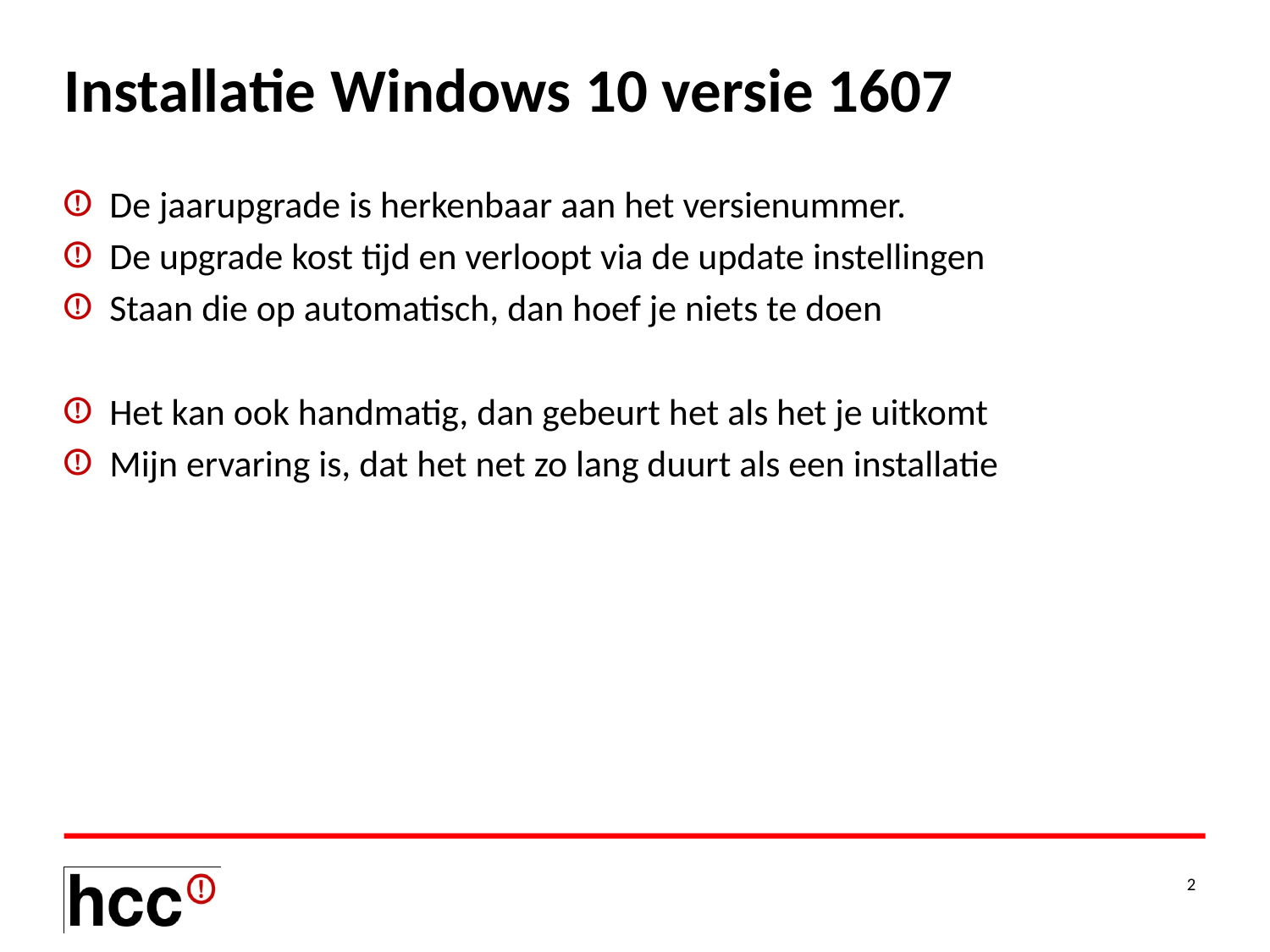

# Installatie Windows 10 versie 1607
De jaarupgrade is herkenbaar aan het versienummer.
De upgrade kost tijd en verloopt via de update instellingen
Staan die op automatisch, dan hoef je niets te doen

Het kan ook handmatig, dan gebeurt het als het je uitkomt
Mijn ervaring is, dat het net zo lang duurt als een installatie

2